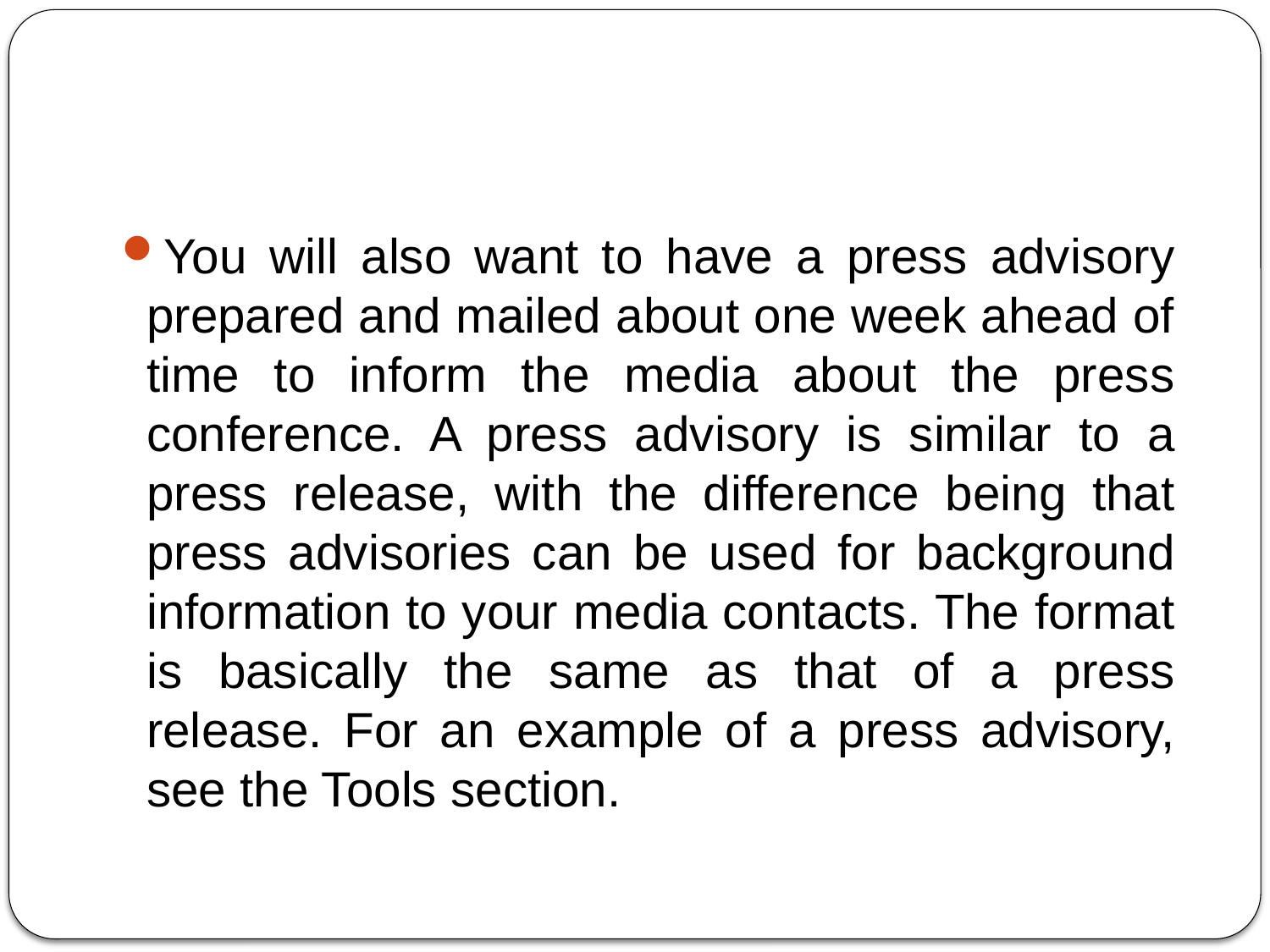

#
You will also want to have a press advisory prepared and mailed about one week ahead of time to inform the media about the press conference. A press advisory is similar to a press release, with the difference being that press advisories can be used for background information to your media contacts. The format is basically the same as that of a press release. For an example of a press advisory, see the Tools section.